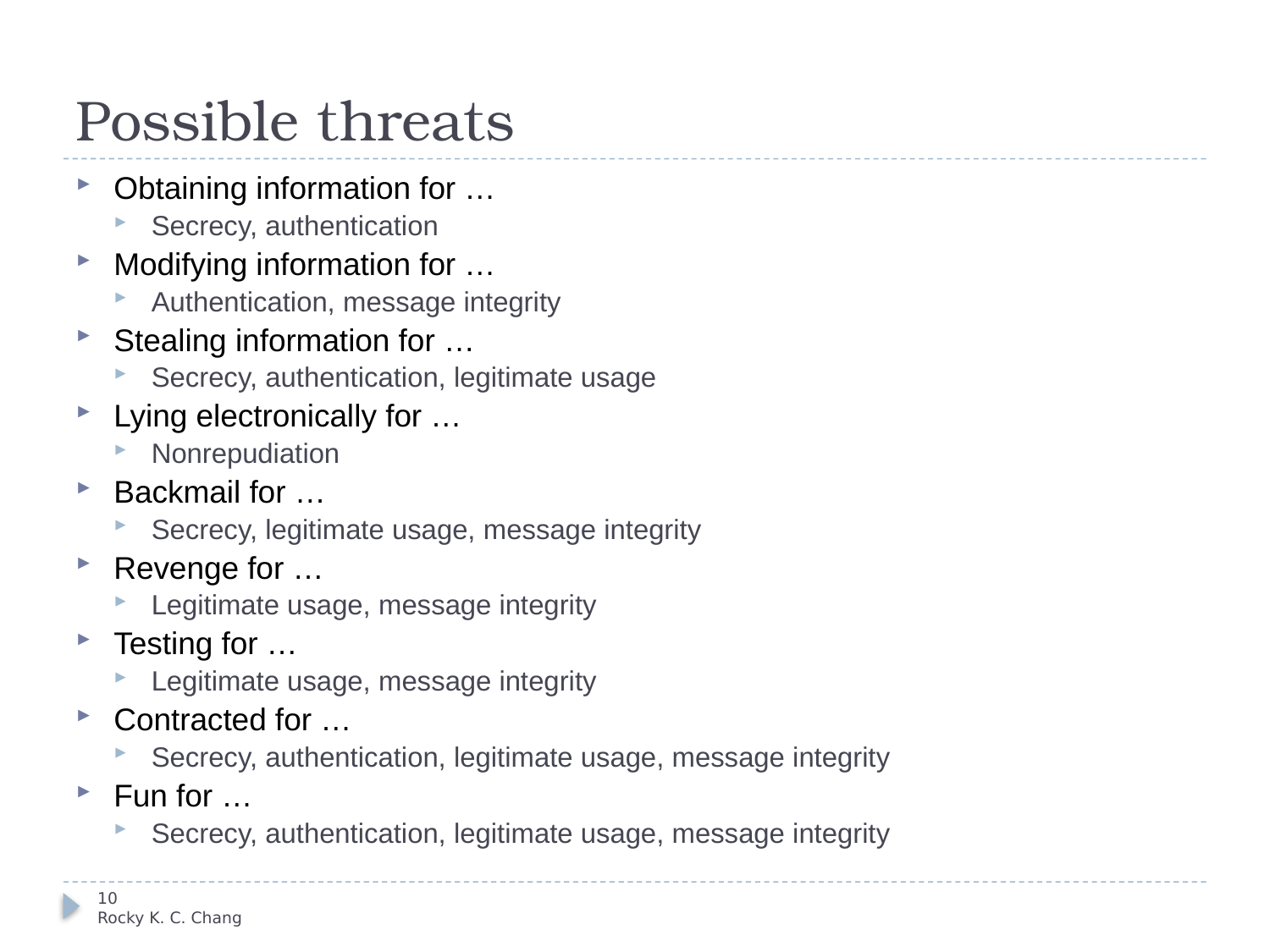

# Possible threats
Obtaining information for …
Secrecy, authentication
Modifying information for …
Authentication, message integrity
Stealing information for …
Secrecy, authentication, legitimate usage
Lying electronically for …
Nonrepudiation
Backmail for …
Secrecy, legitimate usage, message integrity
Revenge for …
Legitimate usage, message integrity
Testing for …
Legitimate usage, message integrity
Contracted for …
Secrecy, authentication, legitimate usage, message integrity
Fun for …
Secrecy, authentication, legitimate usage, message integrity
10
Rocky K. C. Chang